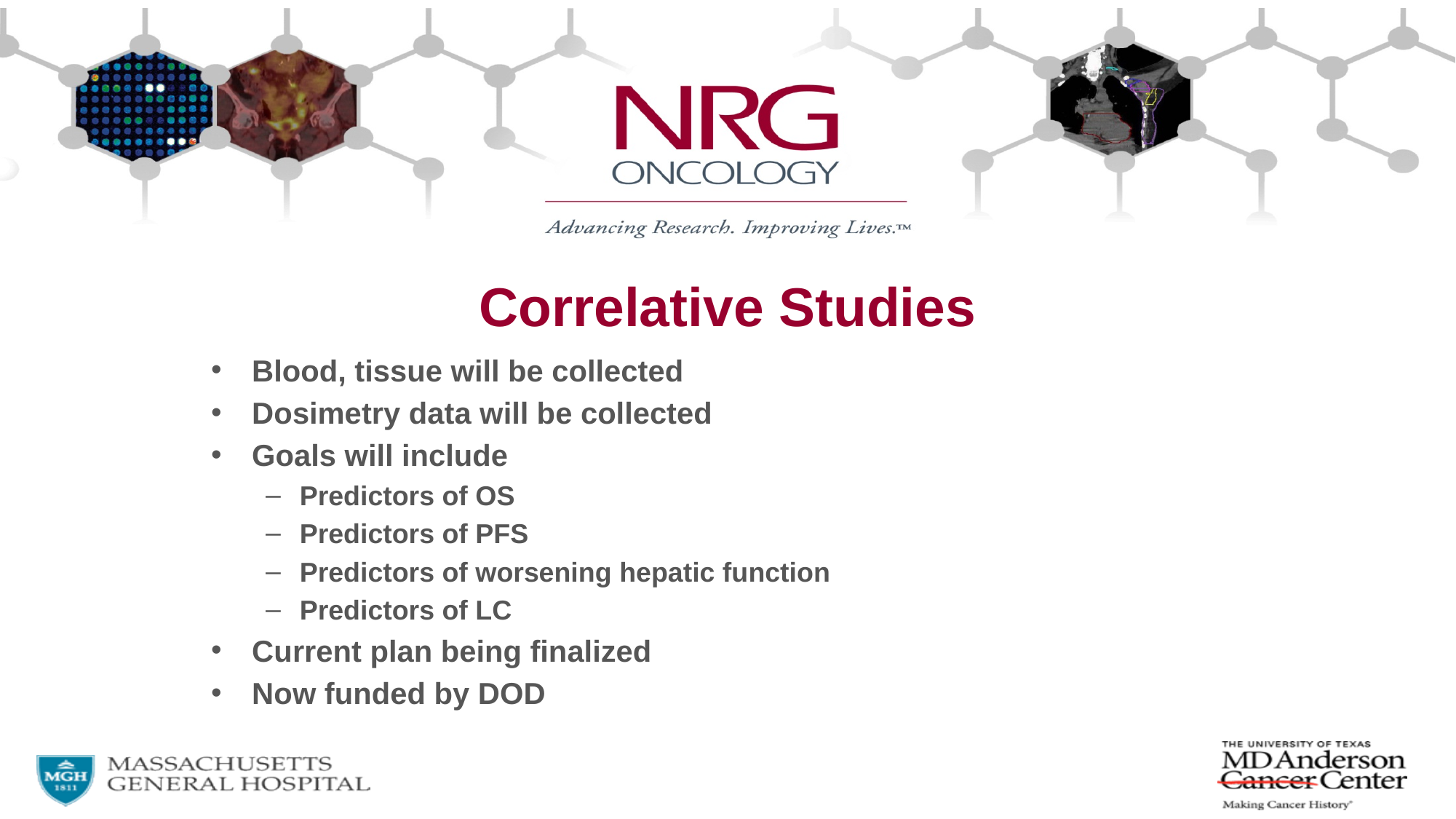

# Correlative Studies
Blood, tissue will be collected
Dosimetry data will be collected
Goals will include
Predictors of OS
Predictors of PFS
Predictors of worsening hepatic function
Predictors of LC
Current plan being finalized
Now funded by DOD